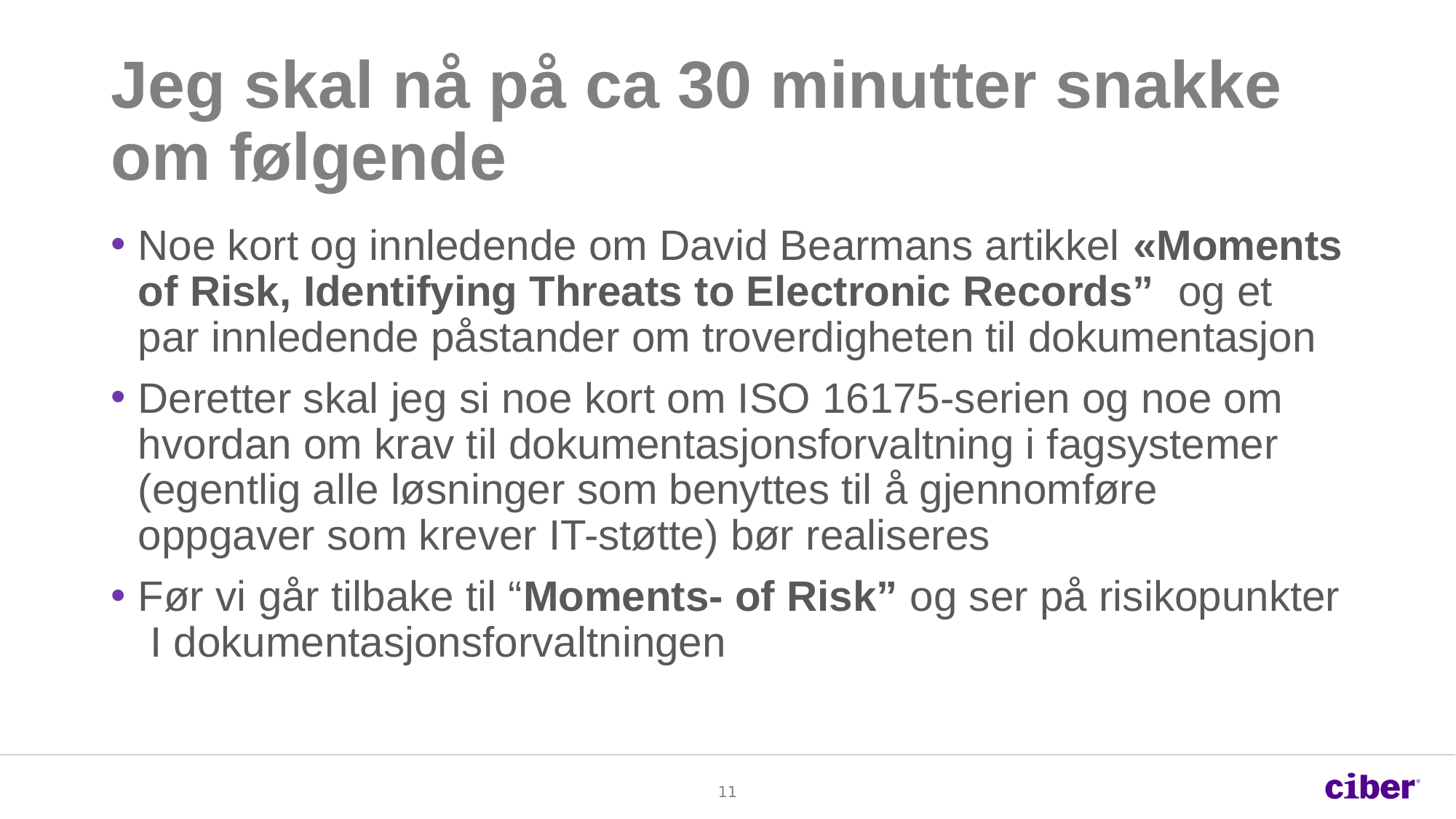

# Jeg skal nå på ca 30 minutter snakke om følgende
Noe kort og innledende om David Bearmans artikkel «Moments of Risk, Identifying Threats to Electronic Records”  og et par innledende påstander om troverdigheten til dokumentasjon
Deretter skal jeg si noe kort om ISO 16175-serien og noe om hvordan om krav til dokumentasjonsforvaltning i fagsystemer (egentlig alle løsninger som benyttes til å gjennomføre oppgaver som krever IT-støtte) bør realiseres
Før vi går tilbake til “Moments- of Risk” og ser på risikopunkter  I dokumentasjonsforvaltningen

11